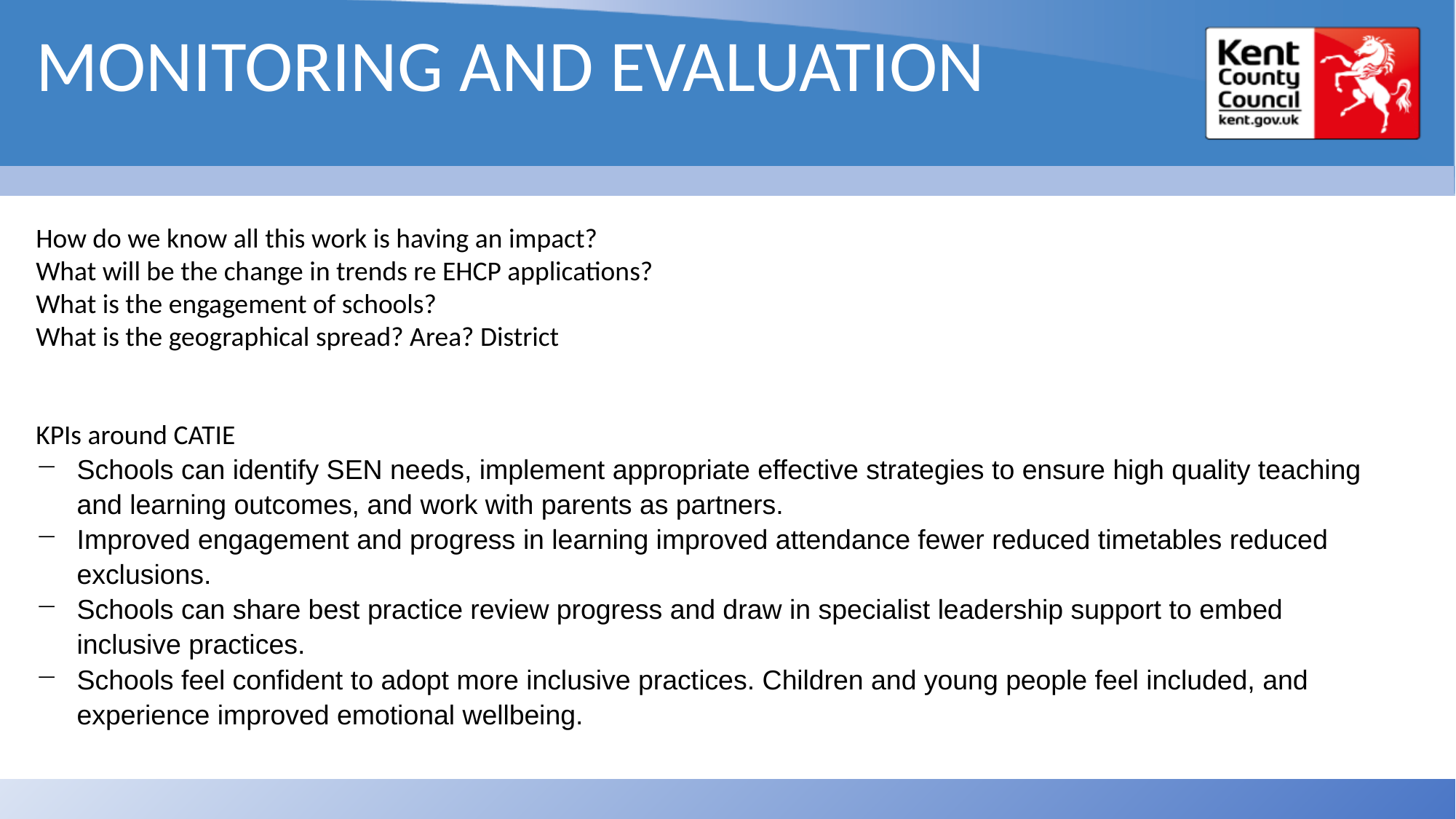

MONITORING AND EVALUATION
How do we know all this work is having an impact?
What will be the change in trends re EHCP applications?
What is the engagement of schools?
What is the geographical spread? Area? District

KPIs around CATIE
Schools can identify SEN needs, implement appropriate effective strategies to ensure high quality teaching and learning outcomes, and work with parents as partners.
Improved engagement and progress in learning improved attendance fewer reduced timetables reduced exclusions.
Schools can share best practice review progress and draw in specialist leadership support to embed inclusive practices.
Schools feel confident to adopt more inclusive practices. Children and young people feel included, and experience improved emotional wellbeing.